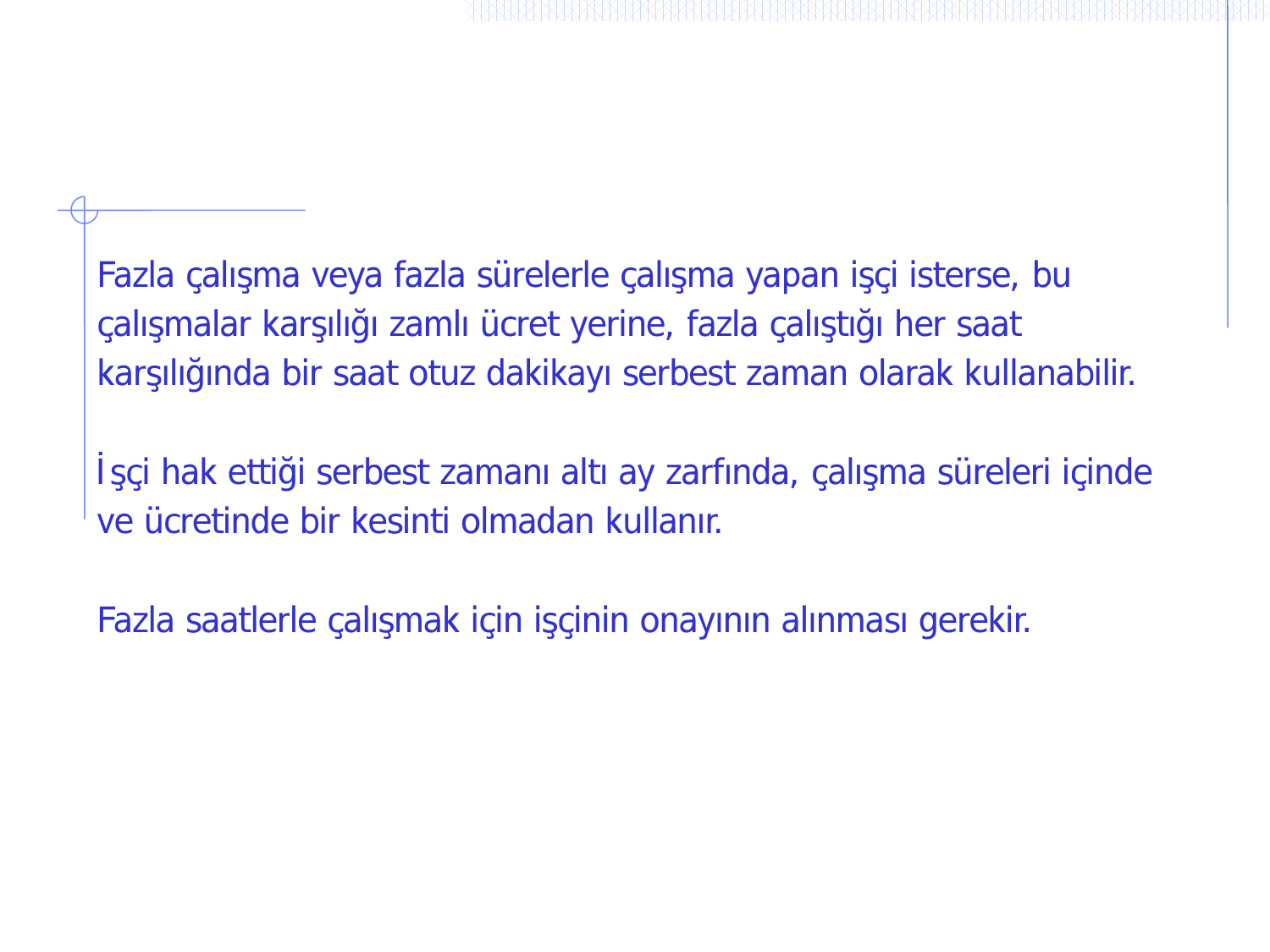

# Fazla çalışma veya fazla sürelerle çalışma yapan işçi isterse, bu
çalışmalar karşılığı zamlı ücret yerine, fazla çalıştığı her saat
karşılığında bir saat otuz dakikayı serbest zaman olarak kullanabilir.

İşçi hak ettiği serbest zamanı altı ay zarfında, çalışma süreleri içinde
ve ücretinde bir kesinti olmadan kullanır.

Fazla saatlerle çalışmak için işçinin onayının alınması gerekir.